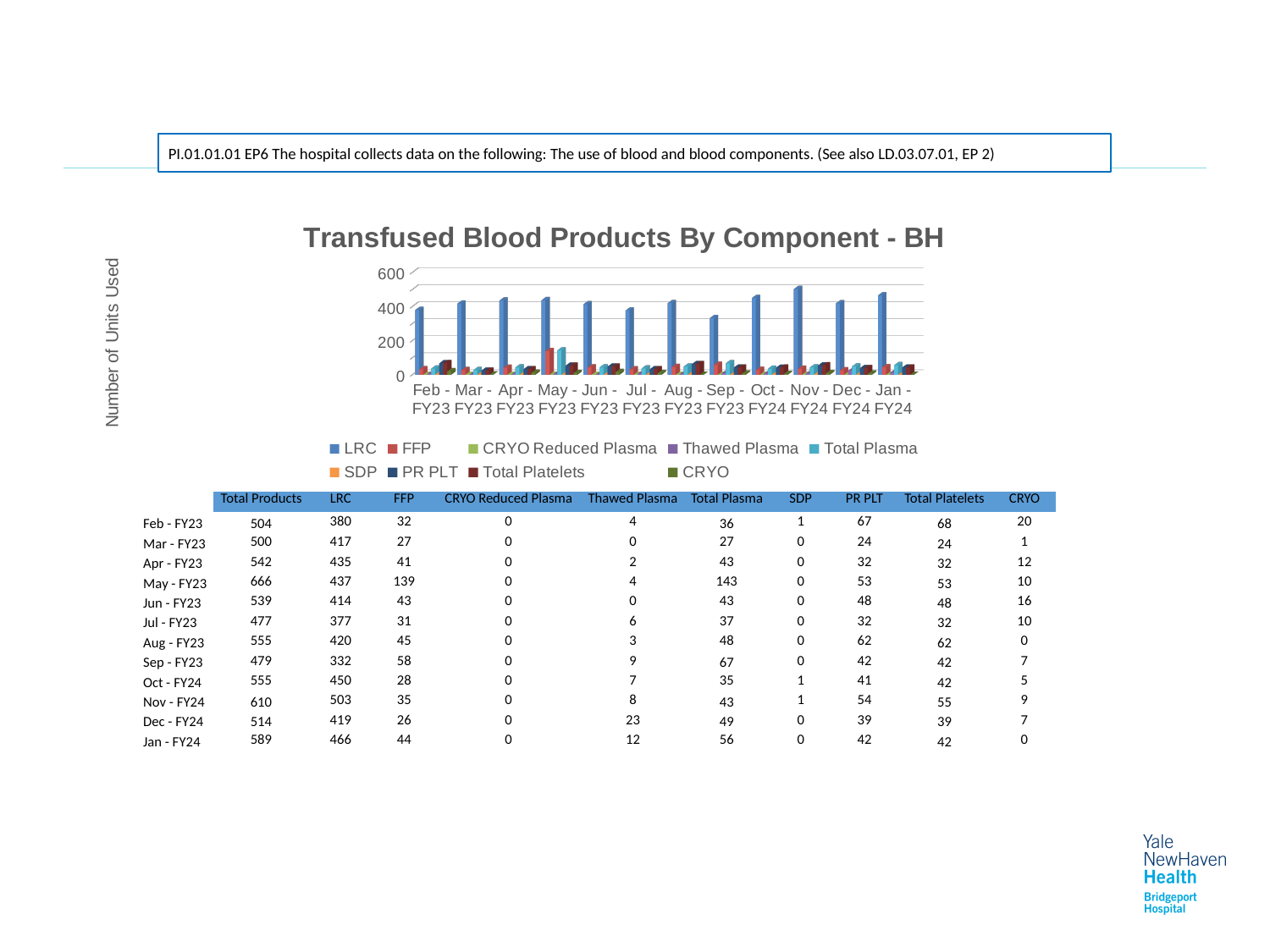

PI.01.01.01 EP6 The hospital collects data on the following: The use of blood and blood components. (See also LD.03.07.01, EP 2)

[unsupported chart]

|  | Total Products | LRC | FFP | CRYO Reduced Plasma | Thawed Plasma | Total Plasma | SDP | PR PLT | Total Platelets | CRYO |
| --- | --- | --- | --- | --- | --- | --- | --- | --- | --- | --- |
| Feb - FY23 | 504 | 380 | 32 | 0 | 4 | 36 | 1 | 67 | 68 | 20 |
| Mar - FY23 | 500 | 417 | 27 | 0 | 0 | 27 | 0 | 24 | 24 | 1 |
| Apr - FY23 | 542 | 435 | 41 | 0 | 2 | 43 | 0 | 32 | 32 | 12 |
| May - FY23 | 666 | 437 | 139 | 0 | 4 | 143 | 0 | 53 | 53 | 10 |
| Jun - FY23 | 539 | 414 | 43 | 0 | 0 | 43 | 0 | 48 | 48 | 16 |
| Jul - FY23 | 477 | 377 | 31 | 0 | 6 | 37 | 0 | 32 | 32 | 10 |
| Aug - FY23 | 555 | 420 | 45 | 0 | 3 | 48 | 0 | 62 | 62 | 0 |
| Sep - FY23 | 479 | 332 | 58 | 0 | 9 | 67 | 0 | 42 | 42 | 7 |
| Oct - FY24 | 555 | 450 | 28 | 0 | 7 | 35 | 1 | 41 | 42 | 5 |
| Nov - FY24 | 610 | 503 | 35 | 0 | 8 | 43 | 1 | 54 | 55 | 9 |
| Dec - FY24 | 514 | 419 | 26 | 0 | 23 | 49 | 0 | 39 | 39 | 7 |
| Jan - FY24 | 589 | 466 | 44 | 0 | 12 | 56 | 0 | 42 | 42 | 0 |